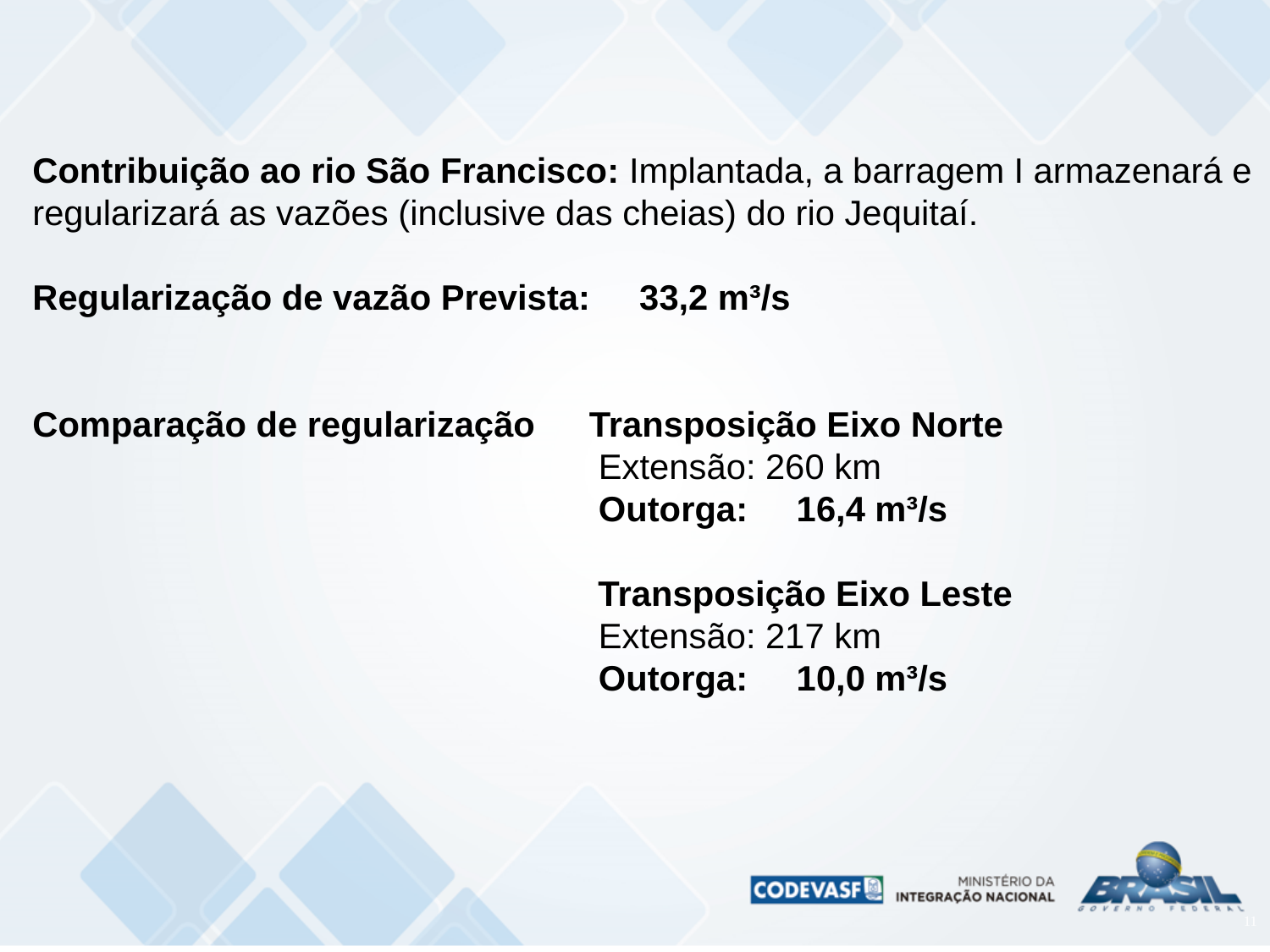

Contribuição ao rio São Francisco: Implantada, a barragem I armazenará e  regularizará as vazões (inclusive das cheias) do rio Jequitaí.

Regularização de vazão Prevista:     33,2 m³/s

Comparação de regularização	     Transposição Eixo Norte
	 		                   Extensão: 260 km
			                   Outorga:     16,4 m³/s

		                                Transposição Eixo Leste
	   		                   Extensão: 217 km
	 		                   Outorga:     10,0 m³/s

11